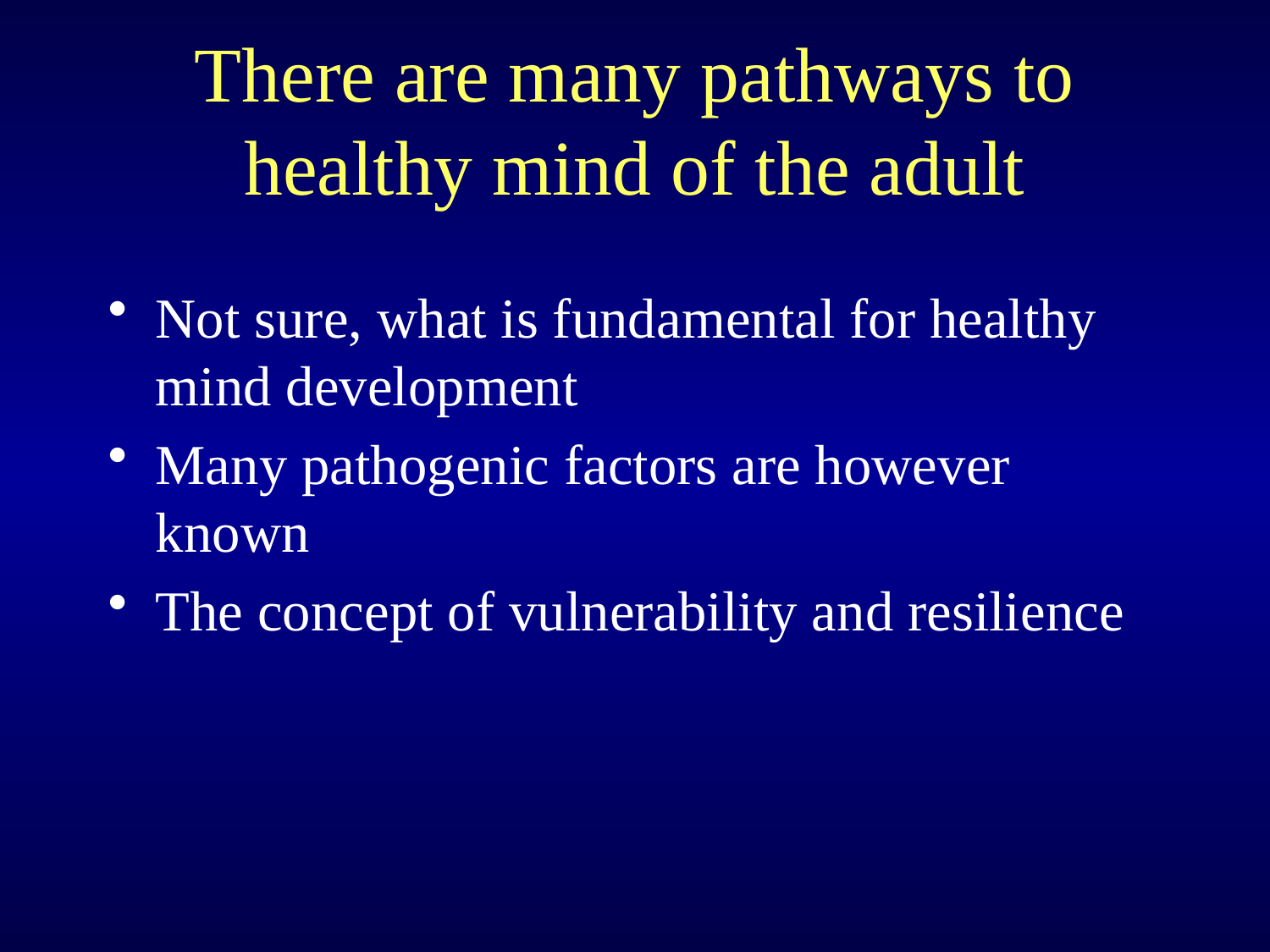

# There are many pathways to healthy mind of the adult
Not sure, what is fundamental for healthy mind development
Many pathogenic factors are however known
The concept of vulnerability and resilience